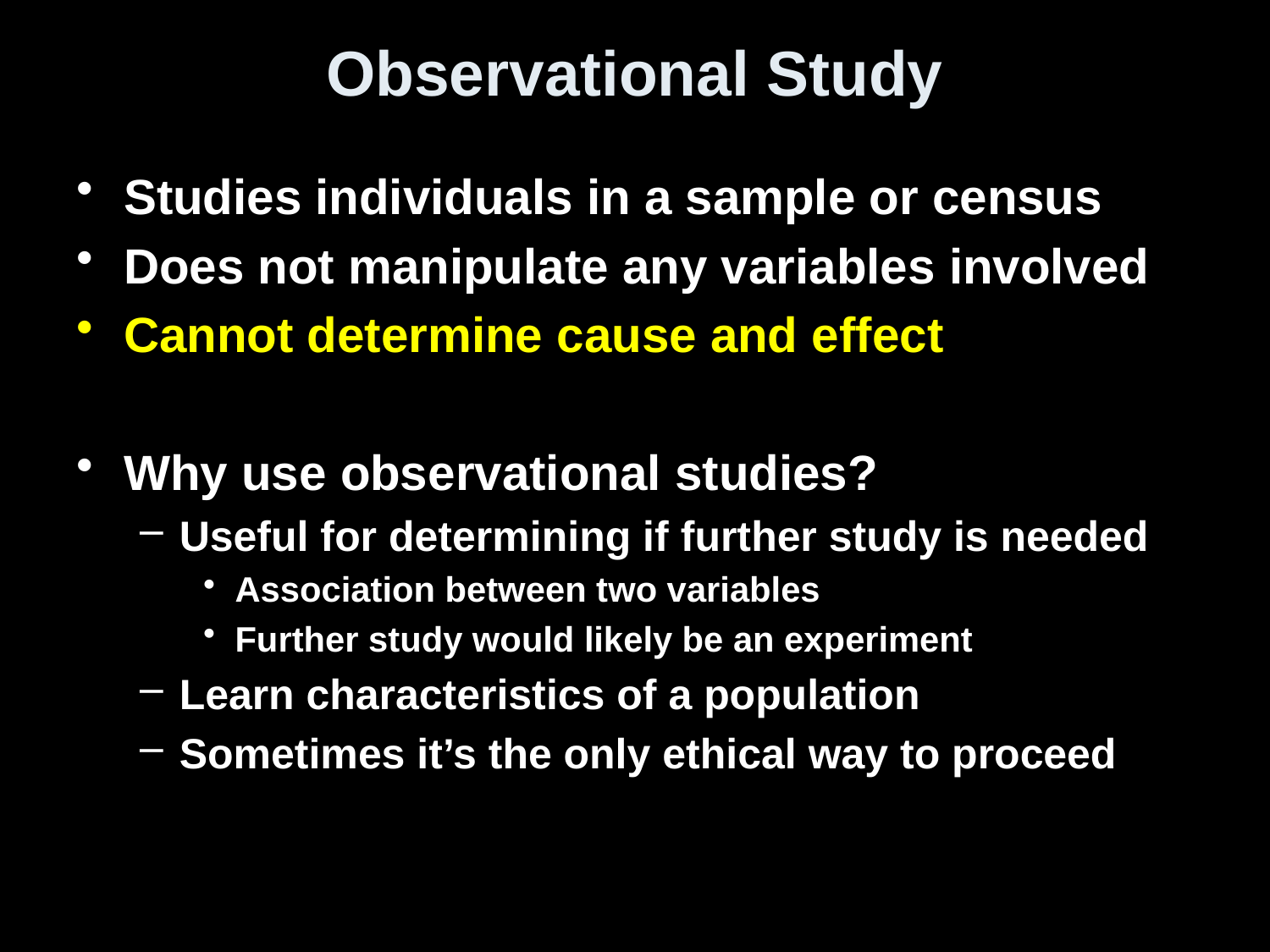

# Observational Study
Studies individuals in a sample or census
Does not manipulate any variables involved
Cannot determine cause and effect

Why use observational studies?
Useful for determining if further study is needed
Association between two variables
Further study would likely be an experiment
Learn characteristics of a population
Sometimes it’s the only ethical way to proceed